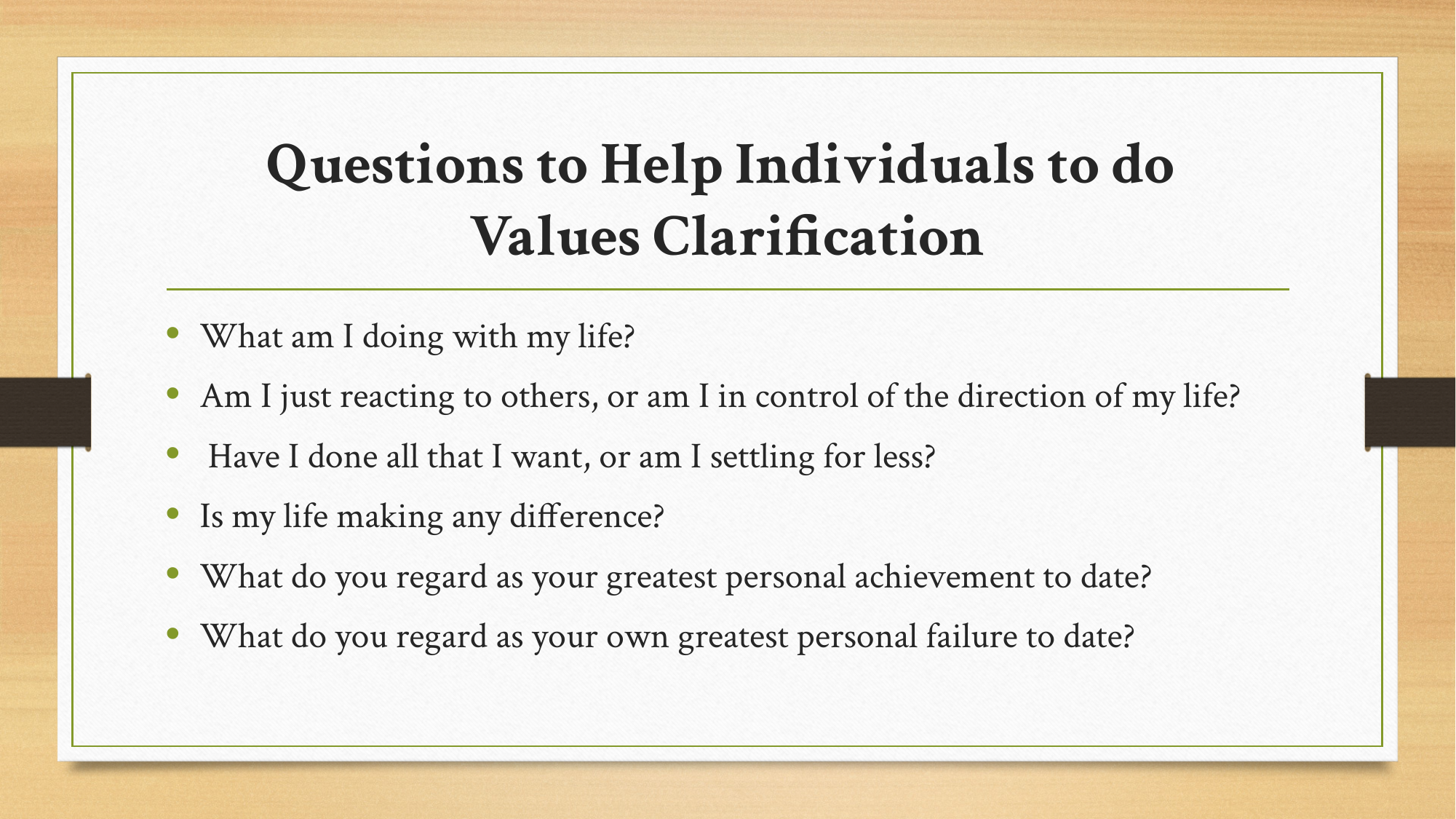

# Questions to Help Individuals to do Values Clarification
What am I doing with my life?
Am I just reacting to others, or am I in control of the direction of my life?
 Have I done all that I want, or am I settling for less?
Is my life making any difference?
What do you regard as your greatest personal achievement to date?
What do you regard as your own greatest personal failure to date?